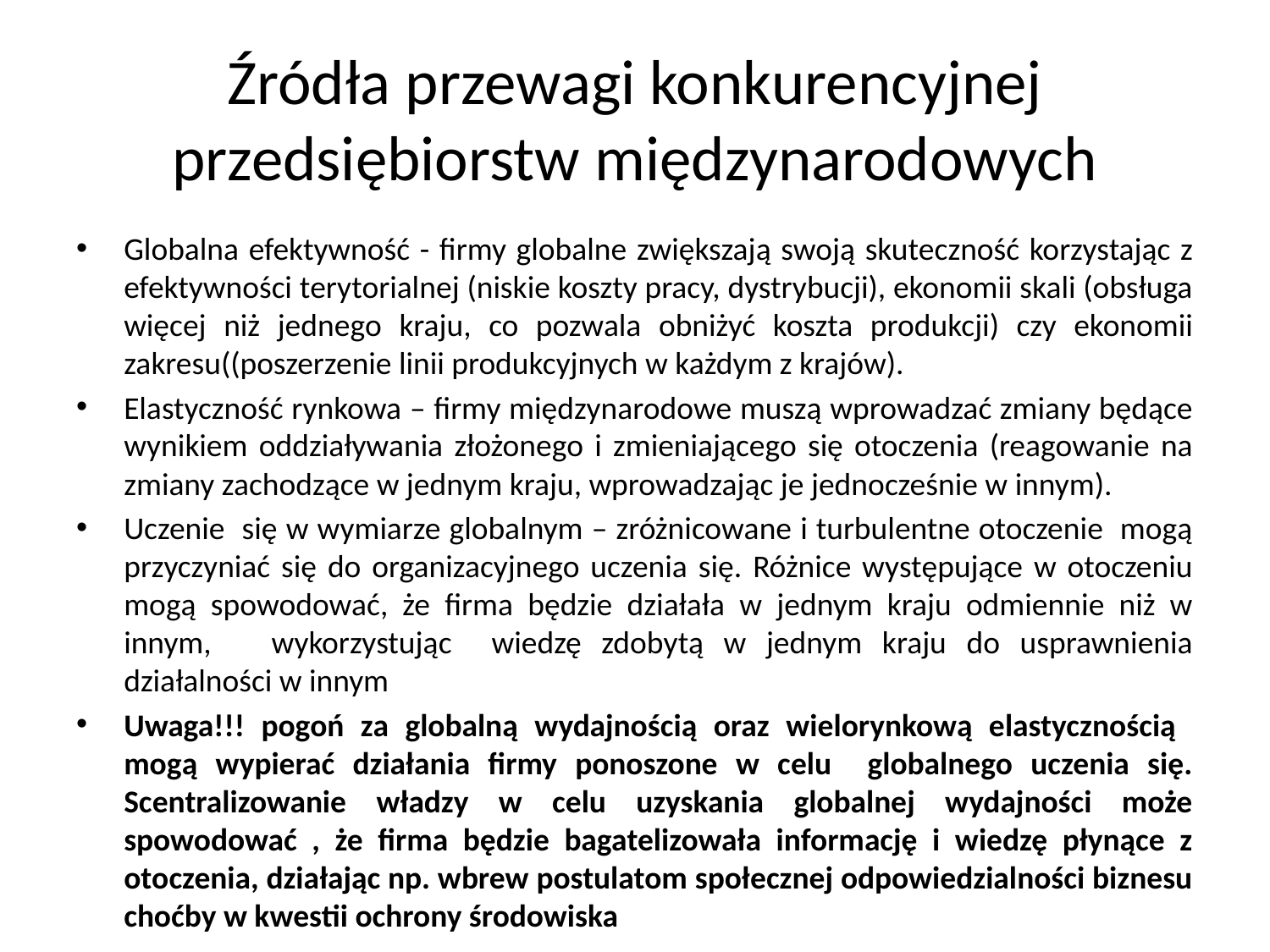

# Źródła przewagi konkurencyjnej przedsiębiorstw międzynarodowych
Globalna efektywność - firmy globalne zwiększają swoją skuteczność korzystając z efektywności terytorialnej (niskie koszty pracy, dystrybucji), ekonomii skali (obsługa więcej niż jednego kraju, co pozwala obniżyć koszta produkcji) czy ekonomii zakresu((poszerzenie linii produkcyjnych w każdym z krajów).
Elastyczność rynkowa – firmy międzynarodowe muszą wprowadzać zmiany będące wynikiem oddziaływania złożonego i zmieniającego się otoczenia (reagowanie na zmiany zachodzące w jednym kraju, wprowadzając je jednocześnie w innym).
Uczenie  się w wymiarze globalnym – zróżnicowane i turbulentne otoczenie  mogą przyczyniać się do organizacyjnego uczenia się. Różnice występujące w otoczeniu mogą spowodować, że firma będzie działała w jednym kraju odmiennie niż w innym,   wykorzystując  wiedzę zdobytą w jednym kraju do usprawnienia działalności w innym
Uwaga!!! pogoń za globalną wydajnością oraz wielorynkową elastycznością  mogą wypierać działania firmy ponoszone w celu  globalnego uczenia się. Scentralizowanie władzy w celu uzyskania globalnej wydajności może spowodować , że firma będzie bagatelizowała informację i wiedzę płynące z otoczenia, działając np. wbrew postulatom społecznej odpowiedzialności biznesu choćby w kwestii ochrony środowiska